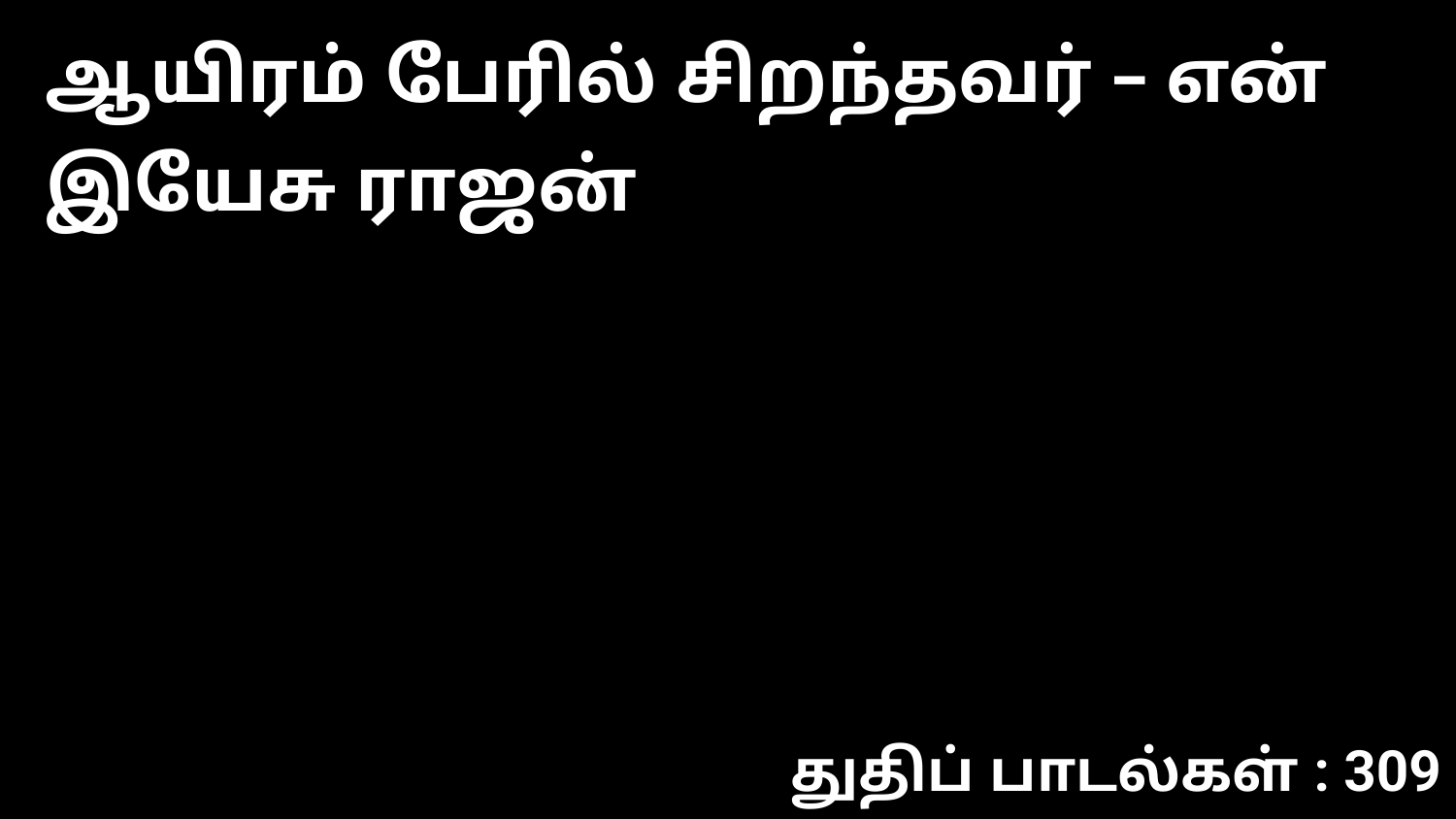

ஆயிரம் பேரில் சிறந்தவர் – என் இயேசு ராஜன்
துதிப் பாடல்கள் : 309